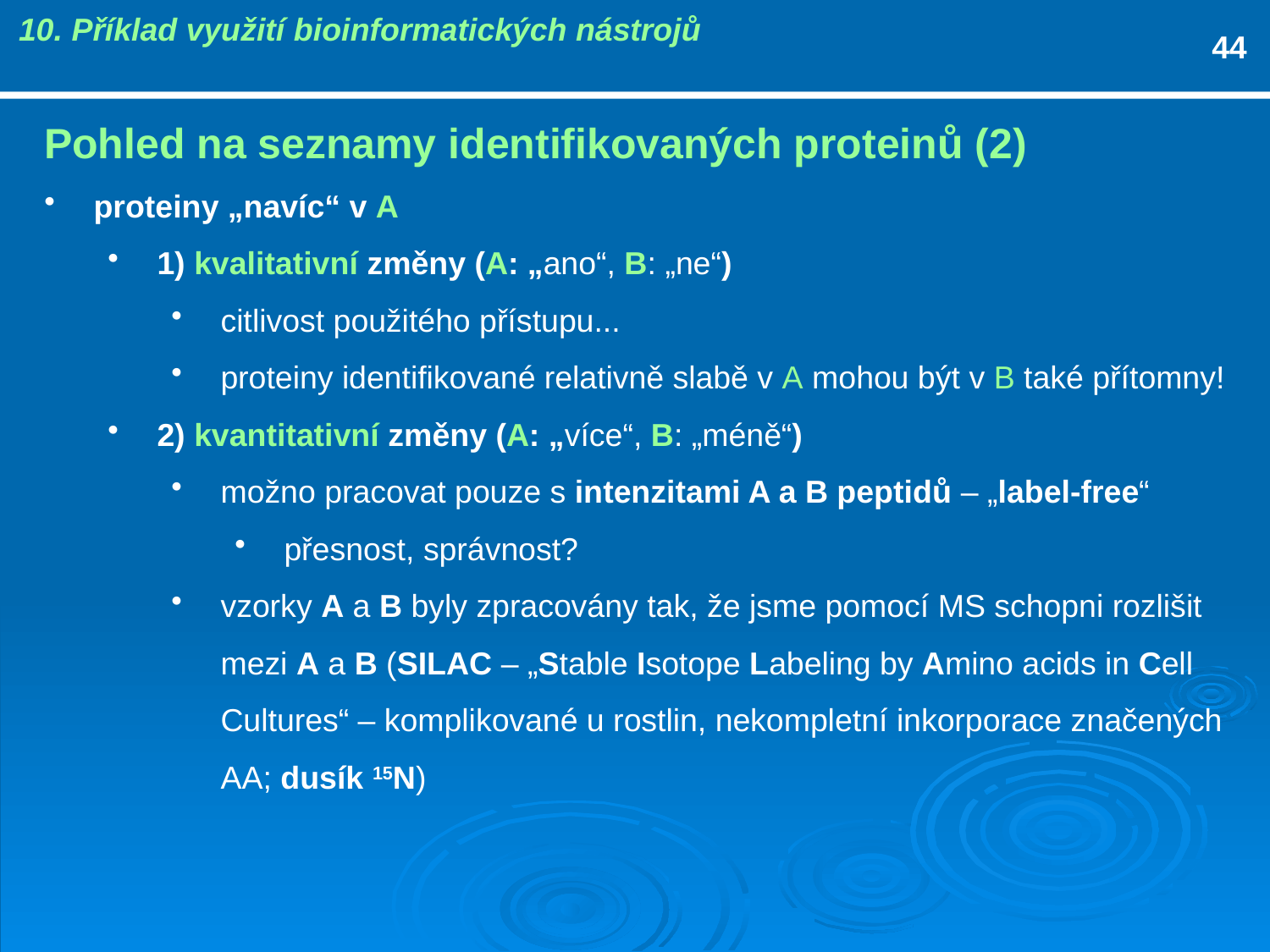

10. Příklad využití bioinformatických nástrojů

44
Pohled na seznamy identifikovaných proteinů (2)
proteiny „navíc“ v A
1) kvalitativní změny (A: „ano“, B: „ne“)
citlivost použitého přístupu...
proteiny identifikované relativně slabě v A mohou být v B také přítomny!
2) kvantitativní změny (A: „více“, B: „méně“)
možno pracovat pouze s intenzitami A a B peptidů – „label-free“
přesnost, správnost?
vzorky A a B byly zpracovány tak, že jsme pomocí MS schopni rozlišit mezi A a B (SILAC – „Stable Isotope Labeling by Amino acids in Cell Cultures“ – komplikované u rostlin, nekompletní inkorporace značených AA; dusík 15N)